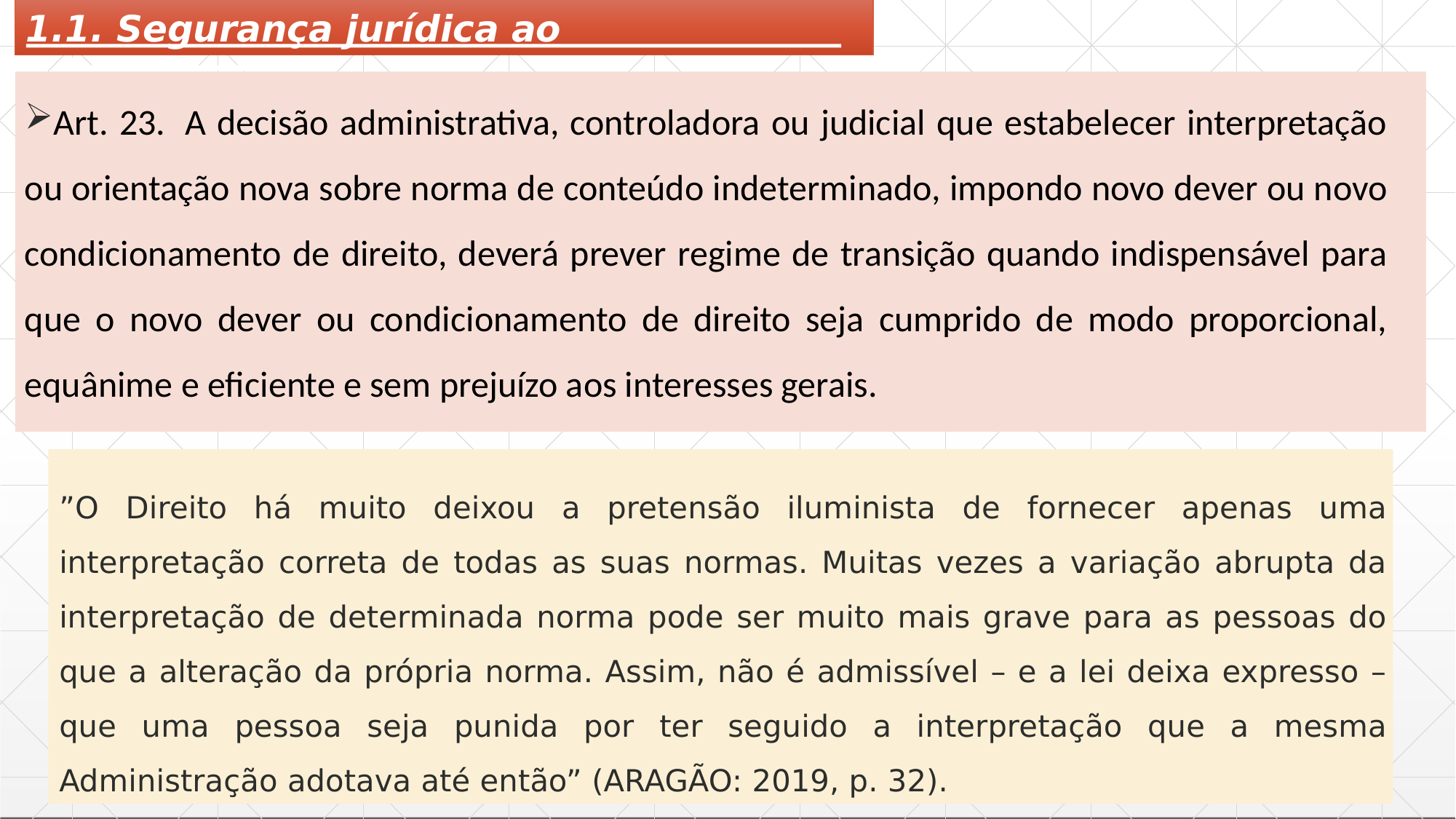

# 1.1. Segurança jurídica ao administrado

Art. 23.  A decisão administrativa, controladora ou judicial que estabelecer interpretação ou orientação nova sobre norma de conteúdo indeterminado, impondo novo dever ou novo condicionamento de direito, deverá prever regime de transição quando indispensável para que o novo dever ou condicionamento de direito seja cumprido de modo proporcional, equânime e eficiente e sem prejuízo aos interesses gerais.

”O Direito há muito deixou a pretensão iluminista de fornecer apenas uma interpretação correta de todas as suas normas. Muitas vezes a variação abrupta da interpretação de determinada norma pode ser muito mais grave para as pessoas do que a alteração da própria norma. Assim, não é admissível – e a lei deixa expresso – que uma pessoa seja punida por ter seguido a interpretação que a mesma Administração adotava até então” (ARAGÃO: 2019, p. 32).